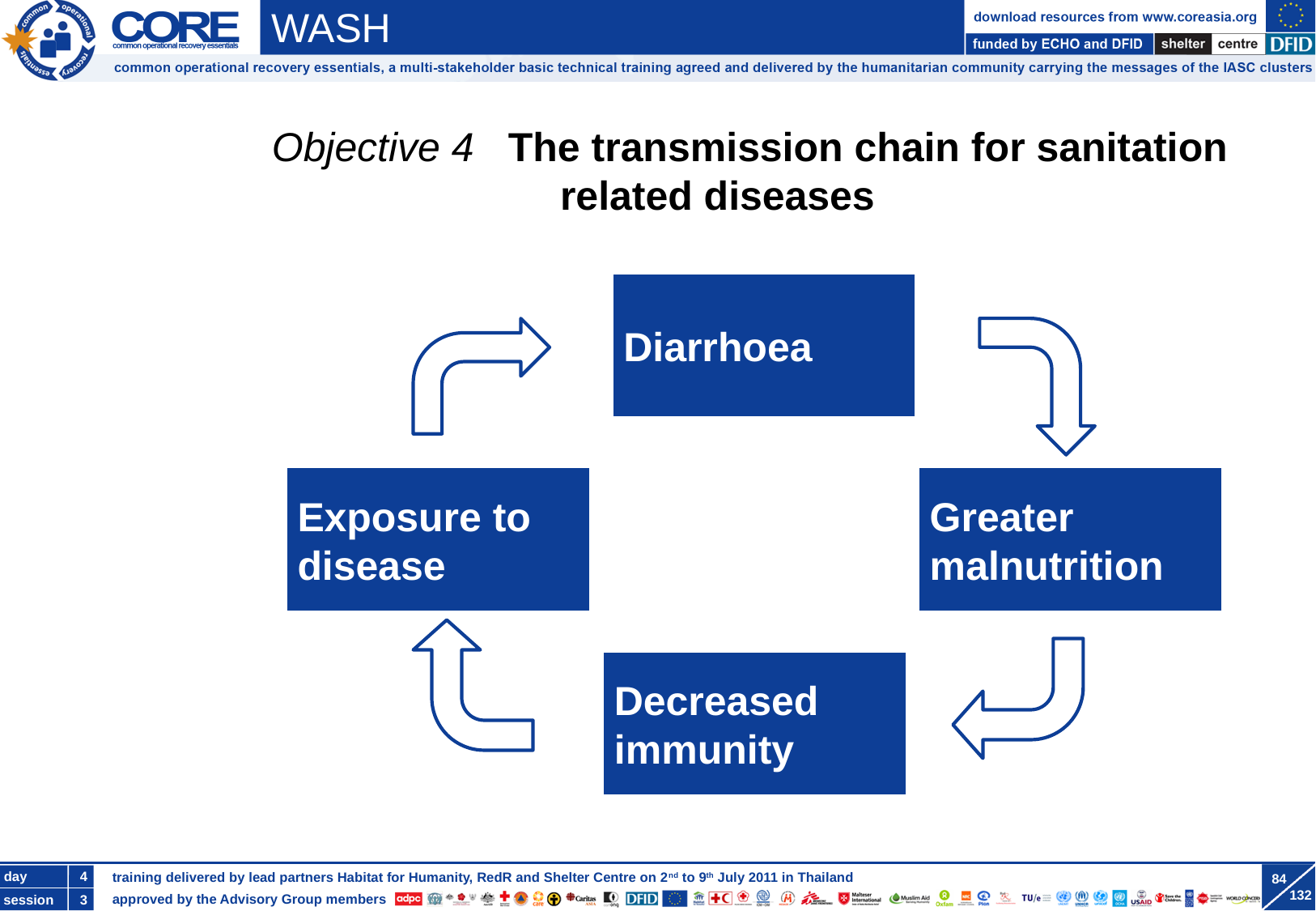

Objective 4   The transmission chain for sanitation 			related diseases

Diarrhoea

Exposure to disease
Greater malnutrition

Decreased immunity